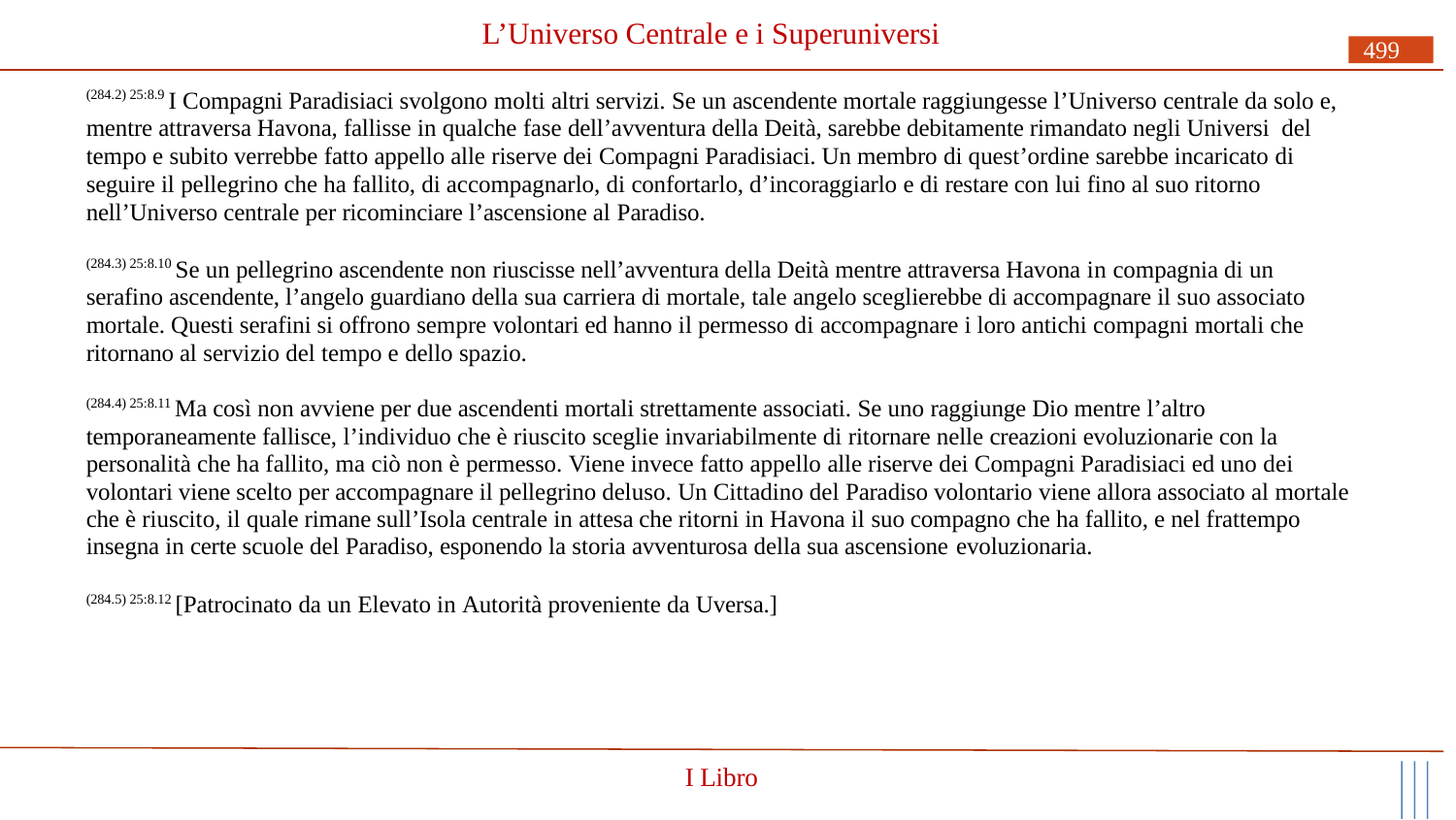

# L’Universo Centrale e i Superuniversi
499

(284.2) 25:8.9 I Compagni Paradisiaci svolgono molti altri servizi. Se un ascendente mortale raggiungesse l’Universo centrale da solo e,  mentre attraversa Havona, fallisse in qualche fase dell’avventura della Deità, sarebbe debitamente rimandato negli Universi del
tempo e subito verrebbe fatto appello alle riserve dei Compagni Paradisiaci. Un membro di quest’ordine sarebbe incaricato di  seguire il pellegrino che ha fallito, di accompagnarlo, di confortarlo, d’incoraggiarlo e di restare con lui fino al suo ritorno  nell’Universo centrale per ricominciare l’ascensione al Paradiso.

(284.3) 25:8.10 Se un pellegrino ascendente non riuscisse nell’avventura della Deità mentre attraversa Havona in compagnia di un  serafino ascendente, l’angelo guardiano della sua carriera di mortale, tale angelo sceglierebbe di accompagnare il suo associato  mortale. Questi serafini si offrono sempre volontari ed hanno il permesso di accompagnare i loro antichi compagni mortali che  ritornano al servizio del tempo e dello spazio.

(284.4) 25:8.11 Ma così non avviene per due ascendenti mortali strettamente associati. Se uno raggiunge Dio mentre l’altro
temporaneamente fallisce, l’individuo che è riuscito sceglie invariabilmente di ritornare nelle creazioni evoluzionarie con la  personalità che ha fallito, ma ciò non è permesso. Viene invece fatto appello alle riserve dei Compagni Paradisiaci ed uno dei  volontari viene scelto per accompagnare il pellegrino deluso. Un Cittadino del Paradiso volontario viene allora associato al mortale  che è riuscito, il quale rimane sull’Isola centrale in attesa che ritorni in Havona il suo compagno che ha fallito, e nel frattempo  insegna in certe scuole del Paradiso, esponendo la storia avventurosa della sua ascensione evoluzionaria.

(284.5) 25:8.12 [Patrocinato da un Elevato in Autorità proveniente da Uversa.]

I Libro